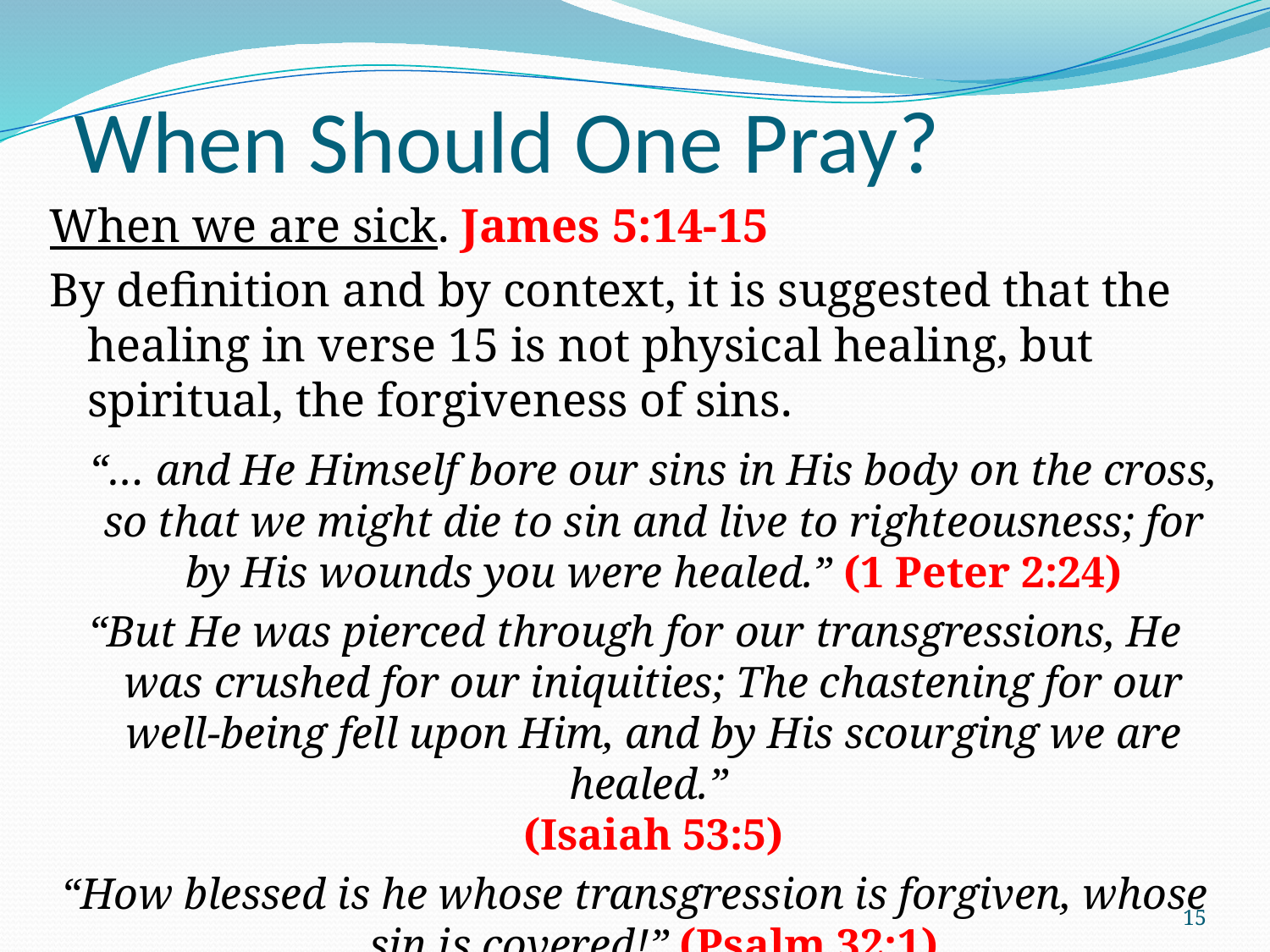

# When Should One Pray?
When we are sick. James 5:14-15
By definition and by context, it is suggested that the healing in verse 15 is not physical healing, but spiritual, the forgiveness of sins.
	“… and He Himself bore our sins in His body on the cross, so that we might die to sin and live to righteousness; for by His wounds you were healed.” (1 Peter 2:24)
“But He was pierced through for our transgressions, He was crushed for our iniquities; The chastening for our well-being fell upon Him, and by His scourging we are healed.”
(Isaiah 53:5)
“How blessed is he whose transgression is forgiven, whose sin is covered!” (Psalm 32:1)
15